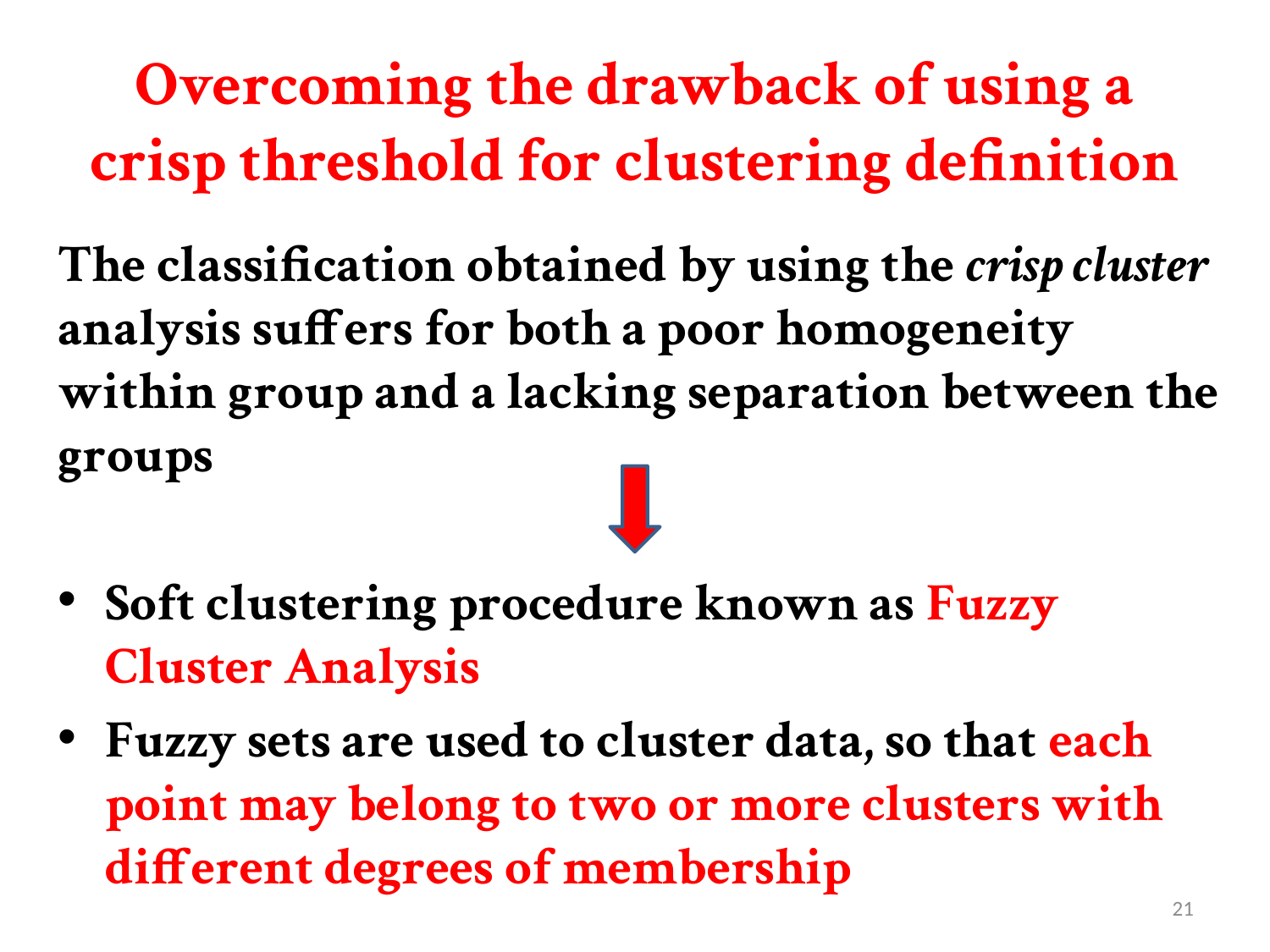

# Overcoming the drawback of using a crisp threshold for clustering definition
The classification obtained by using the crisp cluster analysis suffers for both a poor homogeneity within group and a lacking separation between the groups

Soft clustering procedure known as Fuzzy Cluster Analysis
Fuzzy sets are used to cluster data, so that each point may belong to two or more clusters with different degrees of membership

21